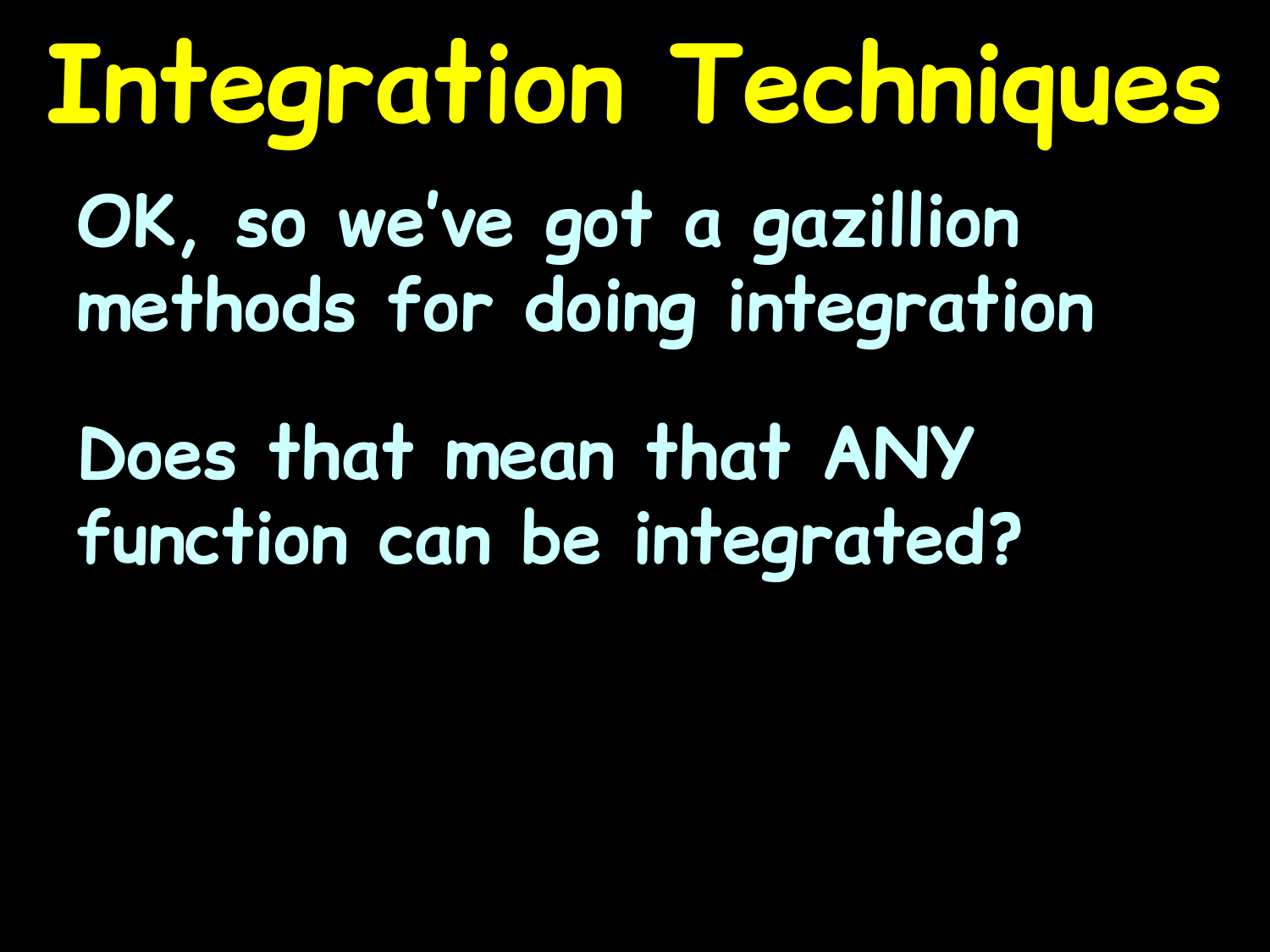

# Integration Techniques
OK, so we’ve got a gazillion methods for doing integration

Does that mean that ANY function can be integrated?